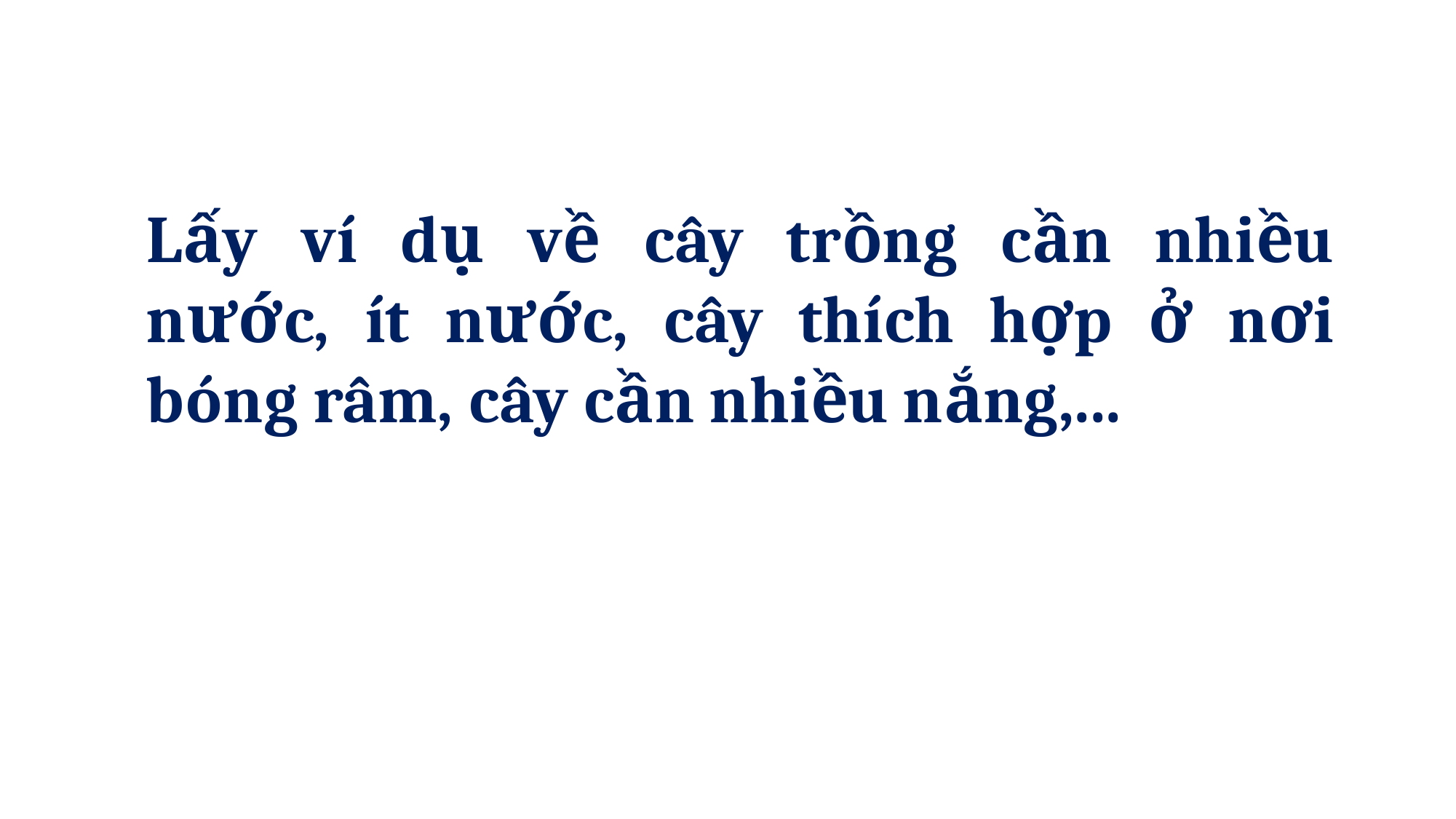

Lấy ví dụ về cây trồng cần nhiều nước, ít nước, cây thích hợp ở nơi bóng râm, cây cần nhiều nắng,...